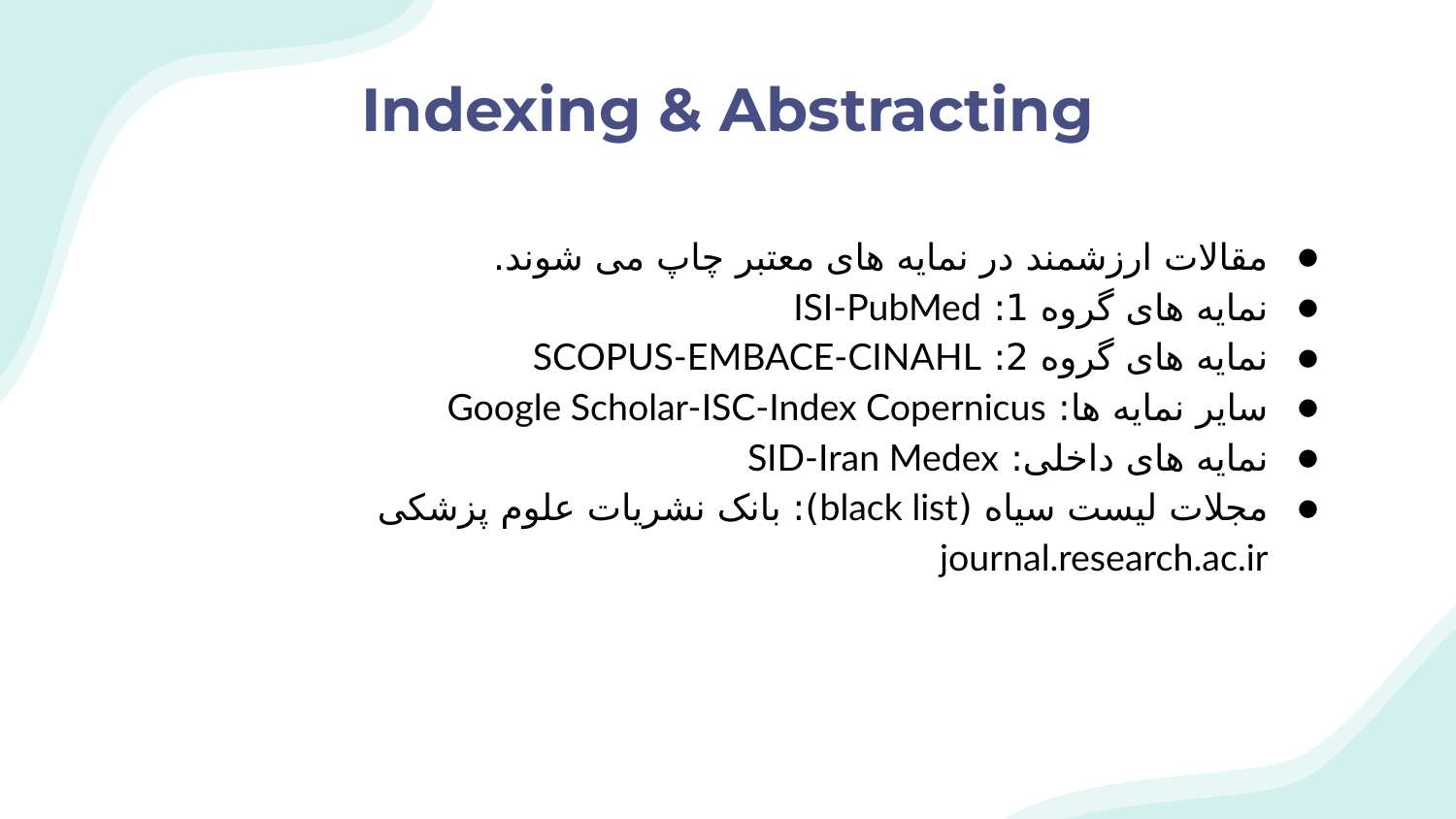

# Indexing & Abstracting

مقالات ارزشمند در نمایه های معتبر چاپ می شوند.
نمایه های گروه 1: ISI-PubMed
نمایه های گروه 2: SCOPUS-EMBACE-CINAHL
سایر نمایه ها: Google Scholar-ISC-Index Copernicus
نمایه های داخلی: SID-Iran Medex
مجلات لیست سیاه (black list): بانک نشریات علوم پزشکی journal.research.ac.ir